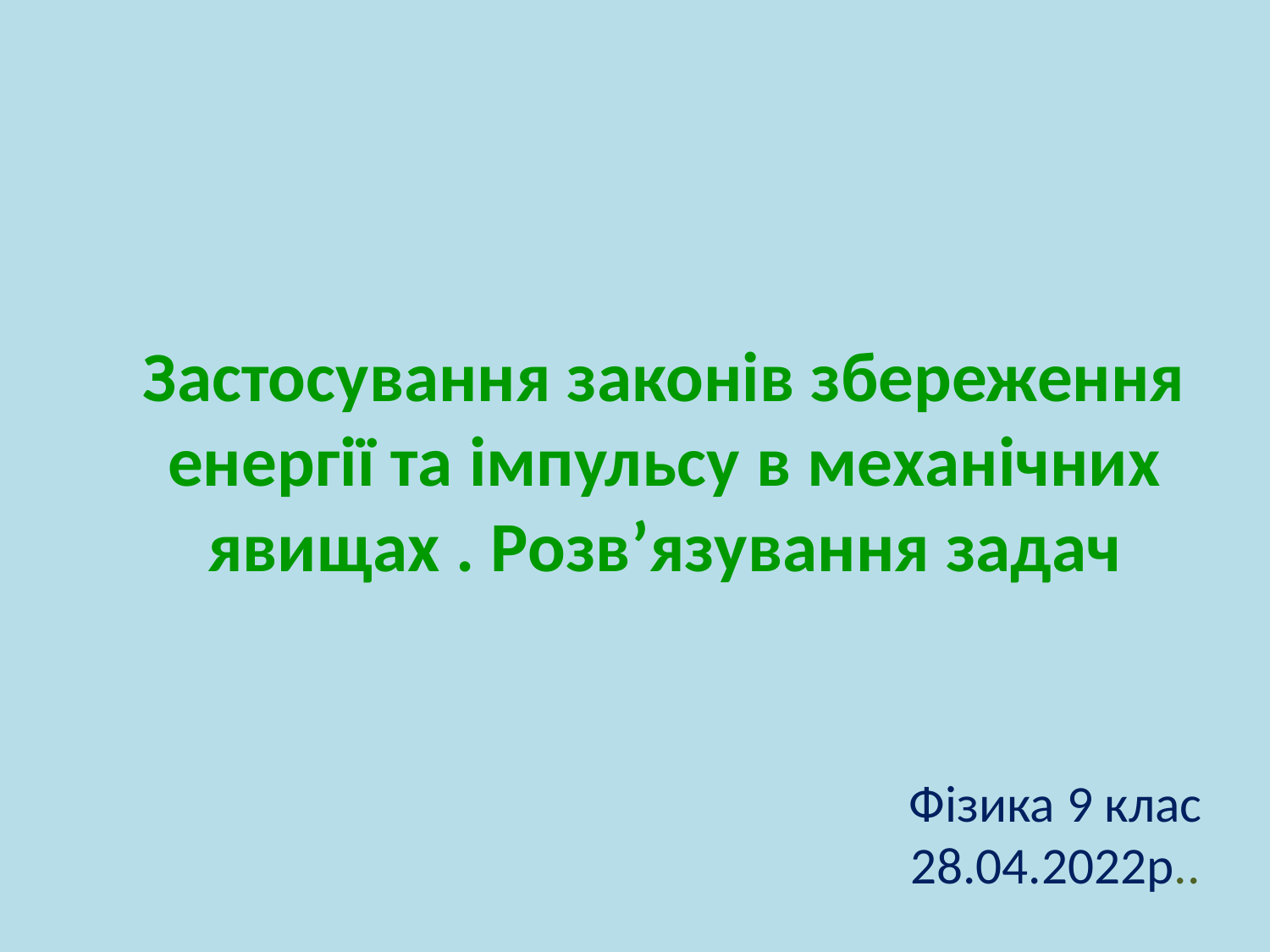

# Застосування законів збереження енергії та імпульсу в механічних явищах . Розв’язування задач
Фізика 9 клас 28.04.2022р..